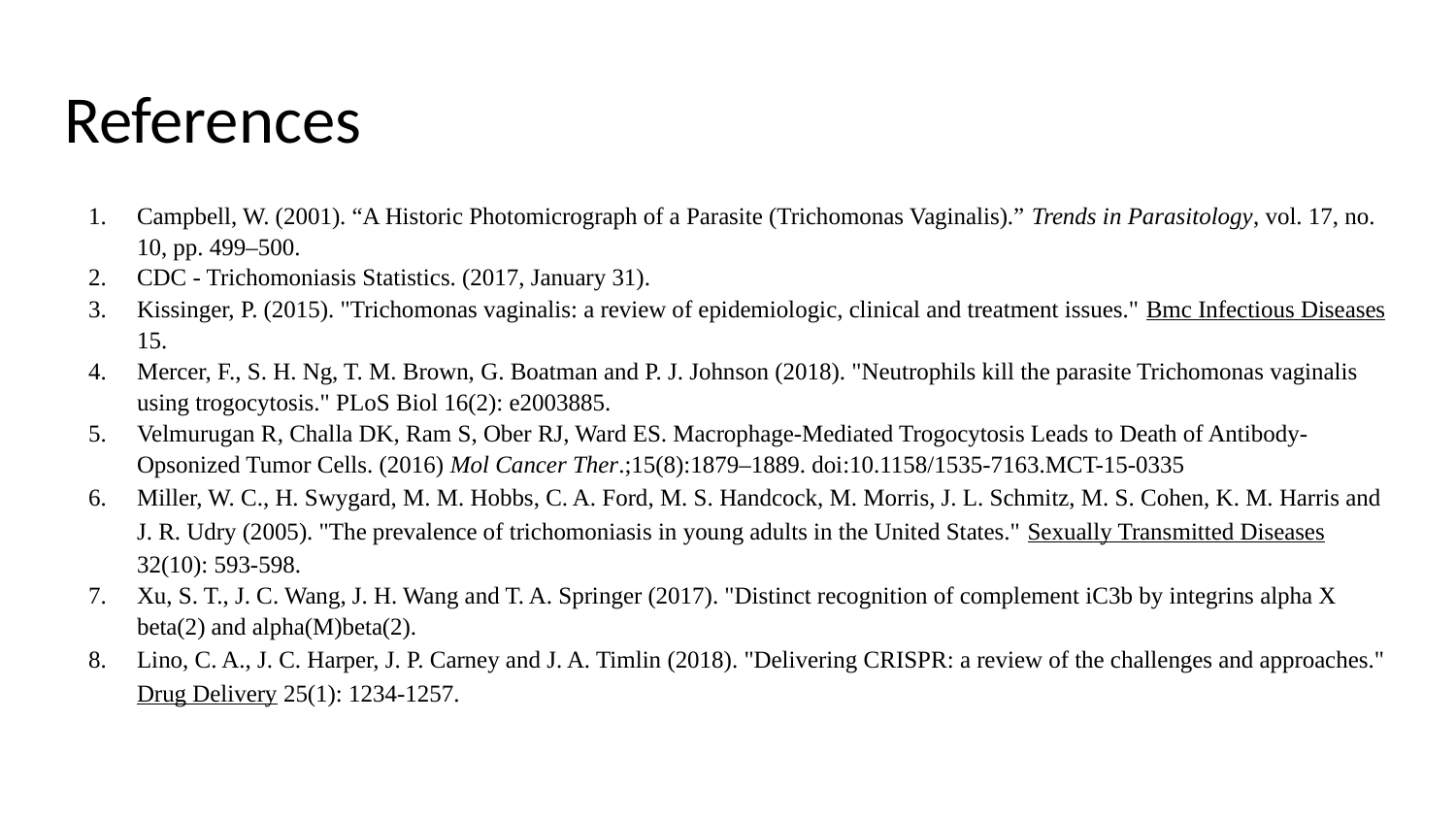

# References
Campbell, W. (2001). “A Historic Photomicrograph of a Parasite (Trichomonas Vaginalis).” Trends in Parasitology, vol. 17, no. 10, pp. 499–500.
CDC - Trichomoniasis Statistics. (2017, January 31).
Kissinger, P. (2015). "Trichomonas vaginalis: a review of epidemiologic, clinical and treatment issues." Bmc Infectious Diseases 15.
Mercer, F., S. H. Ng, T. M. Brown, G. Boatman and P. J. Johnson (2018). "Neutrophils kill the parasite Trichomonas vaginalis using trogocytosis." PLoS Biol 16(2): e2003885.
Velmurugan R, Challa DK, Ram S, Ober RJ, Ward ES. Macrophage-Mediated Trogocytosis Leads to Death of Antibody-Opsonized Tumor Cells. (2016) Mol Cancer Ther.;15(8):1879–1889. doi:10.1158/1535-7163.MCT-15-0335
Miller, W. C., H. Swygard, M. M. Hobbs, C. A. Ford, M. S. Handcock, M. Morris, J. L. Schmitz, M. S. Cohen, K. M. Harris and J. R. Udry (2005). "The prevalence of trichomoniasis in young adults in the United States." Sexually Transmitted Diseases 32(10): 593-598.
Xu, S. T., J. C. Wang, J. H. Wang and T. A. Springer (2017). "Distinct recognition of complement iC3b by integrins alpha X beta(2) and alpha(M)beta(2).
Lino, C. A., J. C. Harper, J. P. Carney and J. A. Timlin (2018). "Delivering CRISPR: a review of the challenges and approaches." Drug Delivery 25(1): 1234-1257.